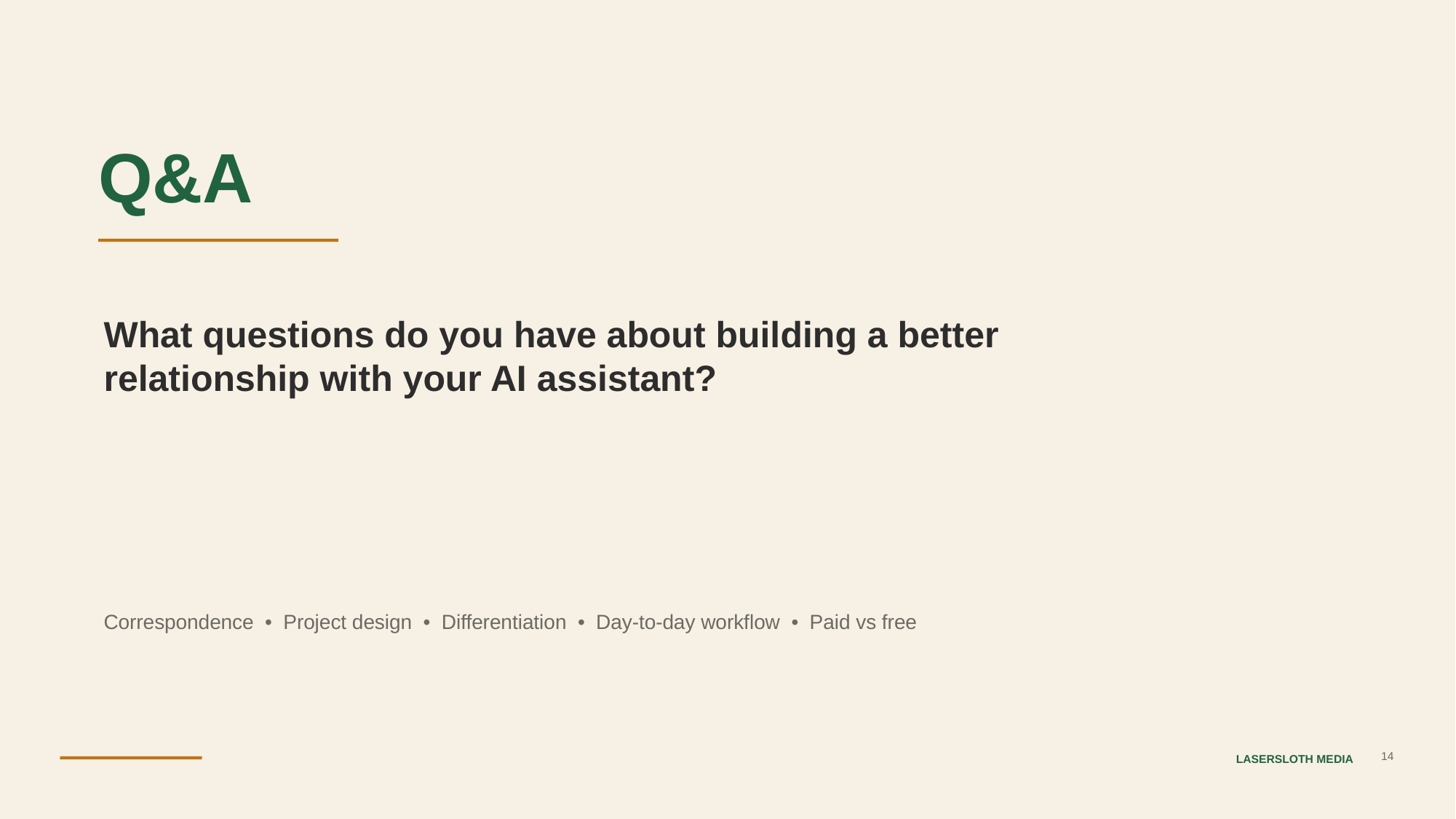

Q&A

What questions do you have about building a better relationship with your AI assistant?
Correspondence  •  Project design  •  Differentiation  •  Day-to-day workflow  •  Paid vs free
14
LASERSLOTH MEDIA